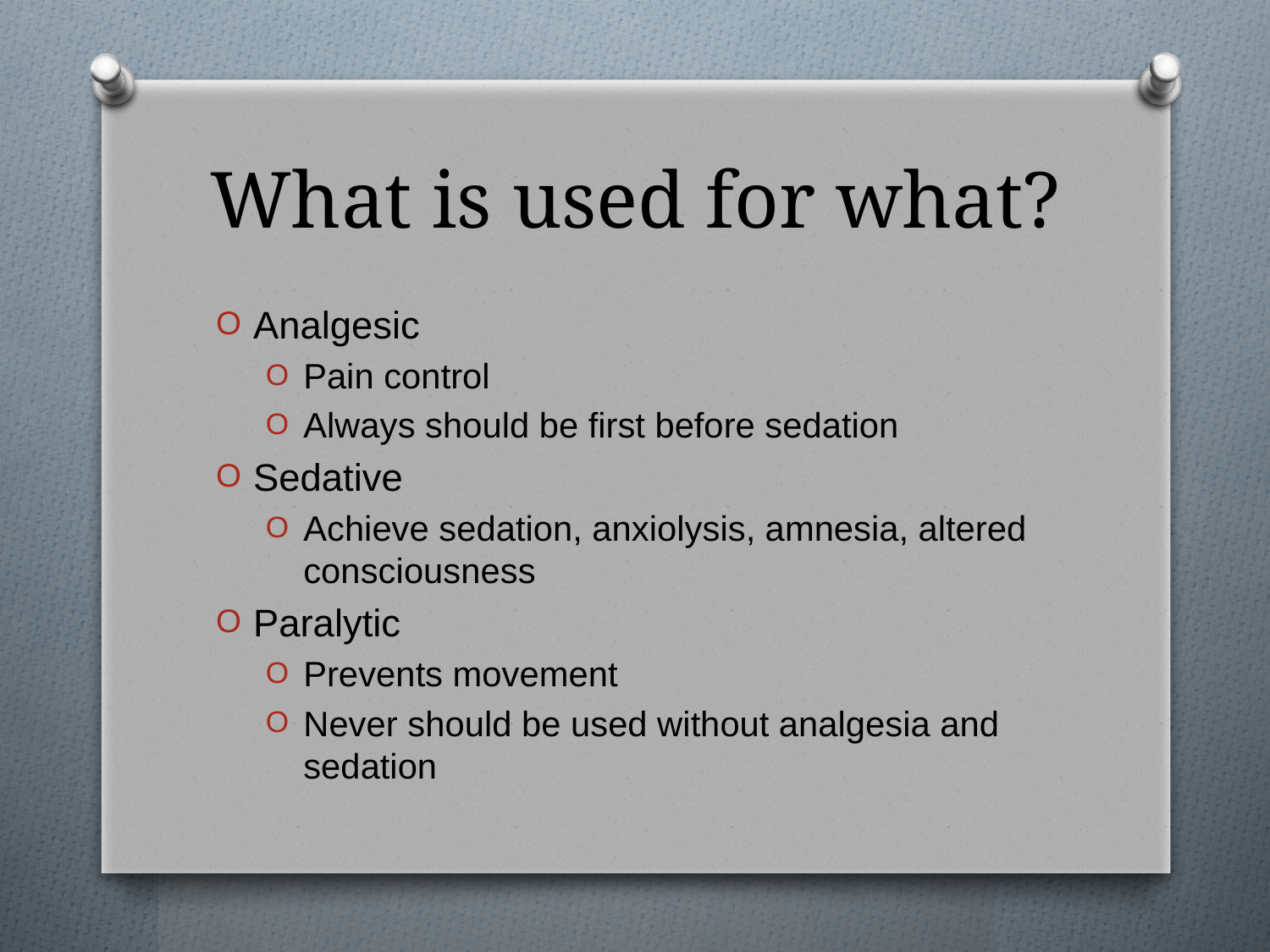

# What is used for what?
Analgesic
Pain control
Always should be first before sedation
Sedative
Achieve sedation, anxiolysis, amnesia, altered consciousness
Paralytic
Prevents movement
Never should be used without analgesia and sedation